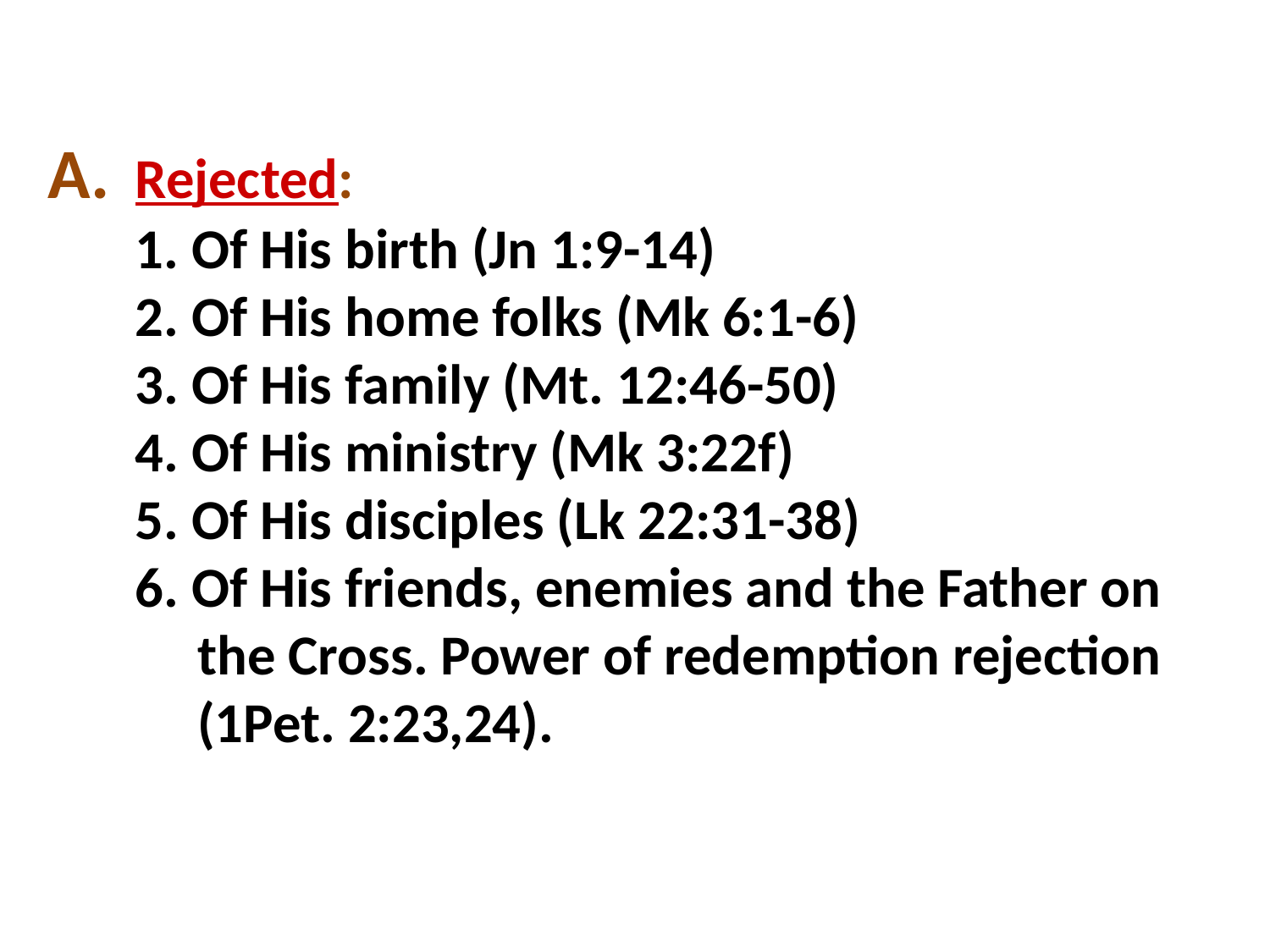

A.	Rejected:
1. Of His birth (Jn 1:9-14)
2. Of His home folks (Mk 6:1-6)
3. Of His family (Mt. 12:46-50)
4. Of His ministry (Mk 3:22f)
5. Of His disciples (Lk 22:31-38)
6. Of His friends, enemies and the Father on the Cross. Power of redemption rejection (1Pet. 2:23,24).

#